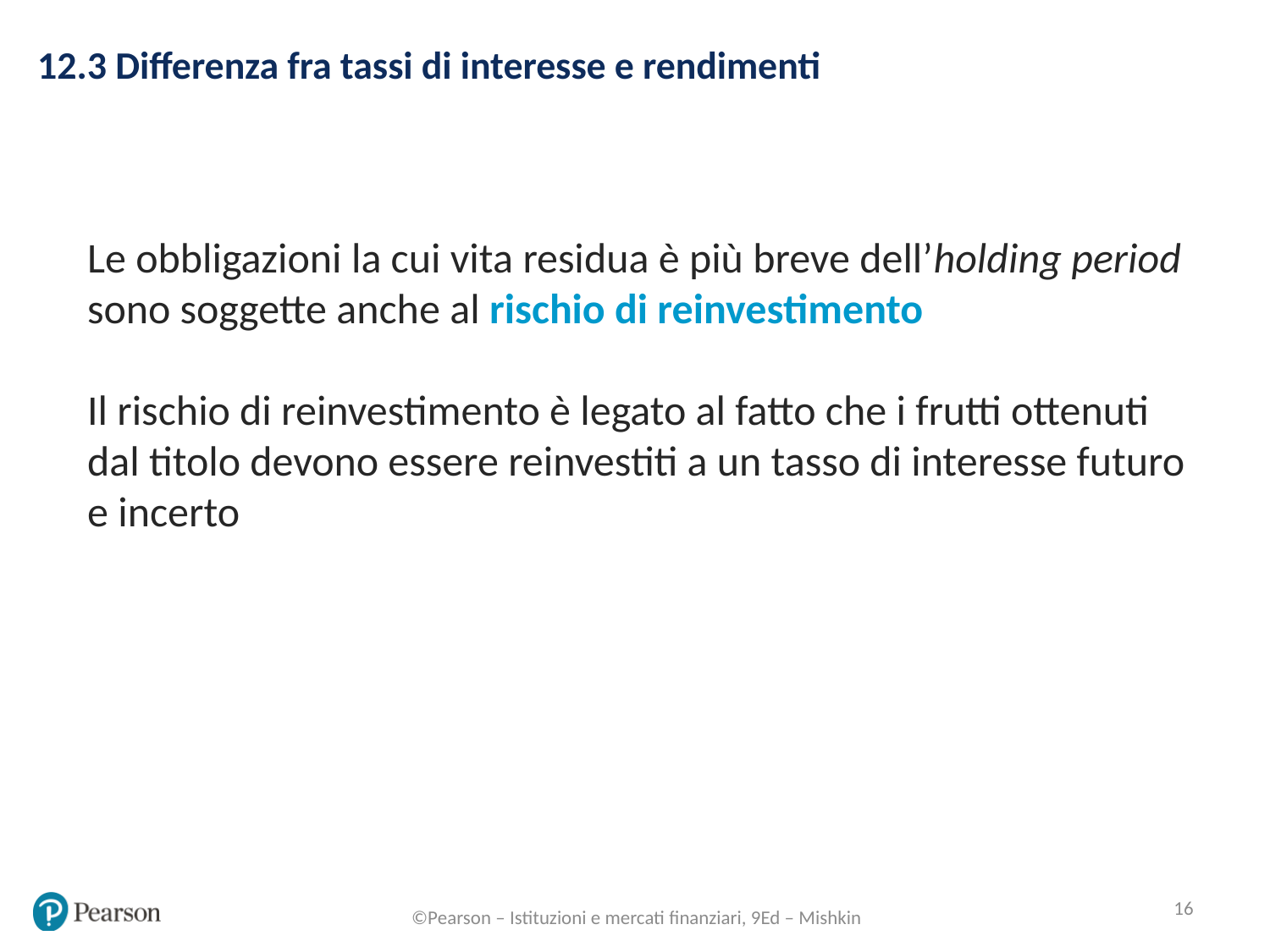

12.3 Differenza fra tassi di interesse e rendimenti
Le obbligazioni la cui vita residua è più breve dell’holding period sono soggette anche al rischio di reinvestimento

Il rischio di reinvestimento è legato al fatto che i frutti ottenuti dal titolo devono essere reinvestiti a un tasso di interesse futuro e incerto
16
©Pearson – Istituzioni e mercati finanziari, 9Ed – Mishkin